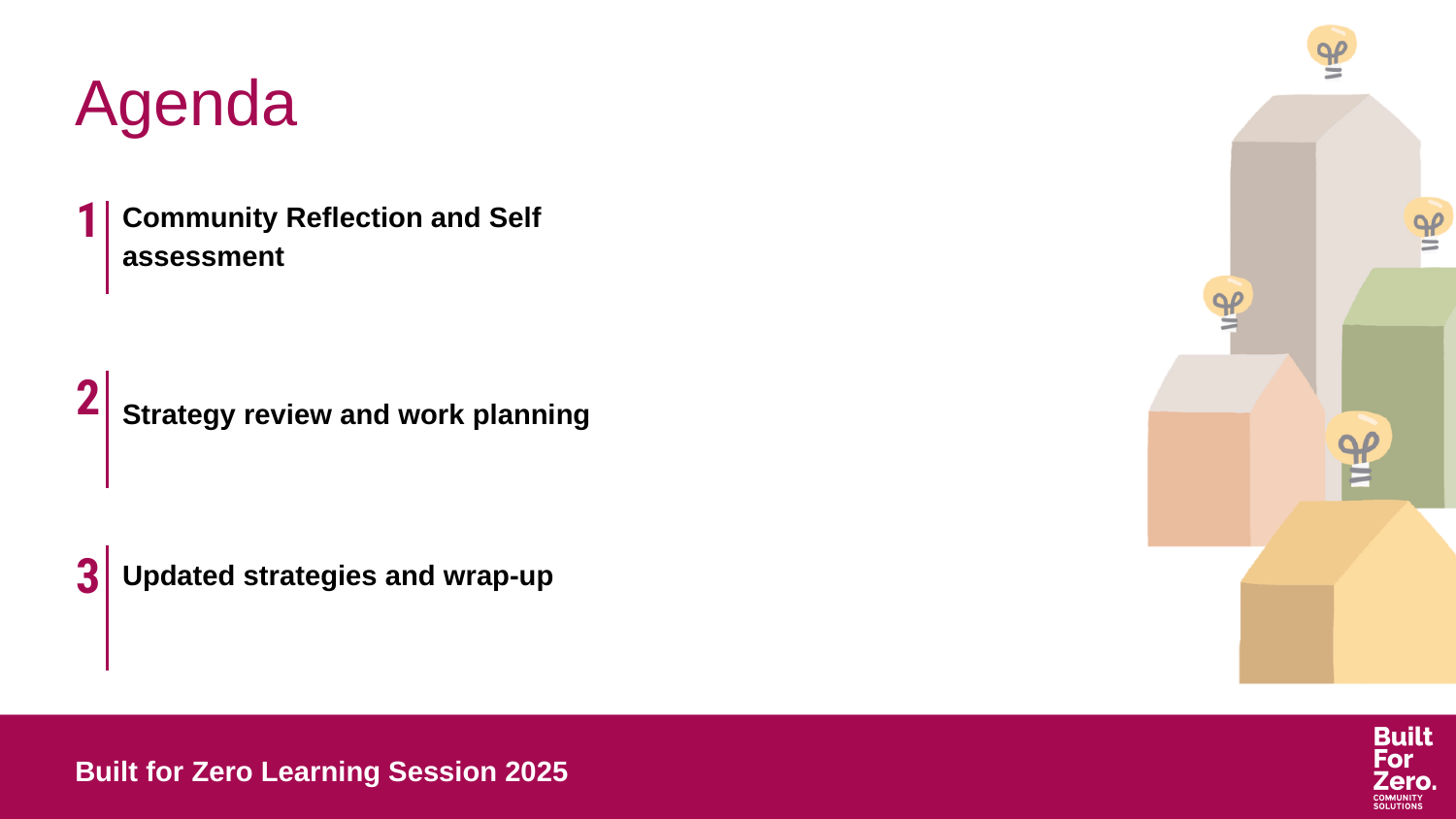

# Agenda
1
Community Reflection and Self assessment

Strategy review and work planning

Updated strategies and wrap-up

2
3